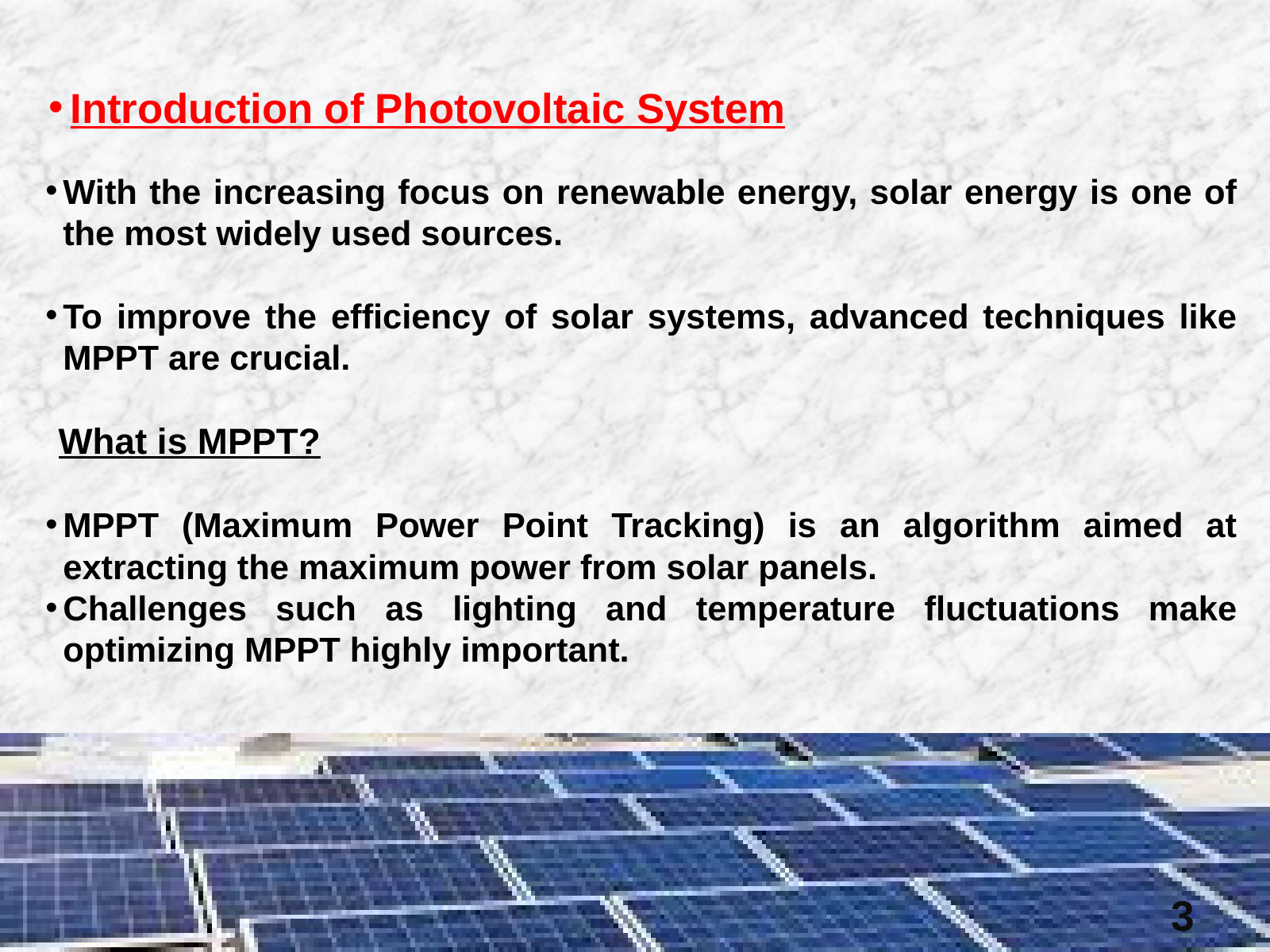

Introduction of Photovoltaic System

With the increasing focus on renewable energy, solar energy is one of the most widely used sources.

To improve the efficiency of solar systems, advanced techniques like MPPT are crucial.

   What is MPPT?

MPPT (Maximum Power Point Tracking) is an algorithm aimed at extracting the maximum power from solar panels.
Challenges such as lighting and temperature fluctuations make optimizing MPPT highly important.

3